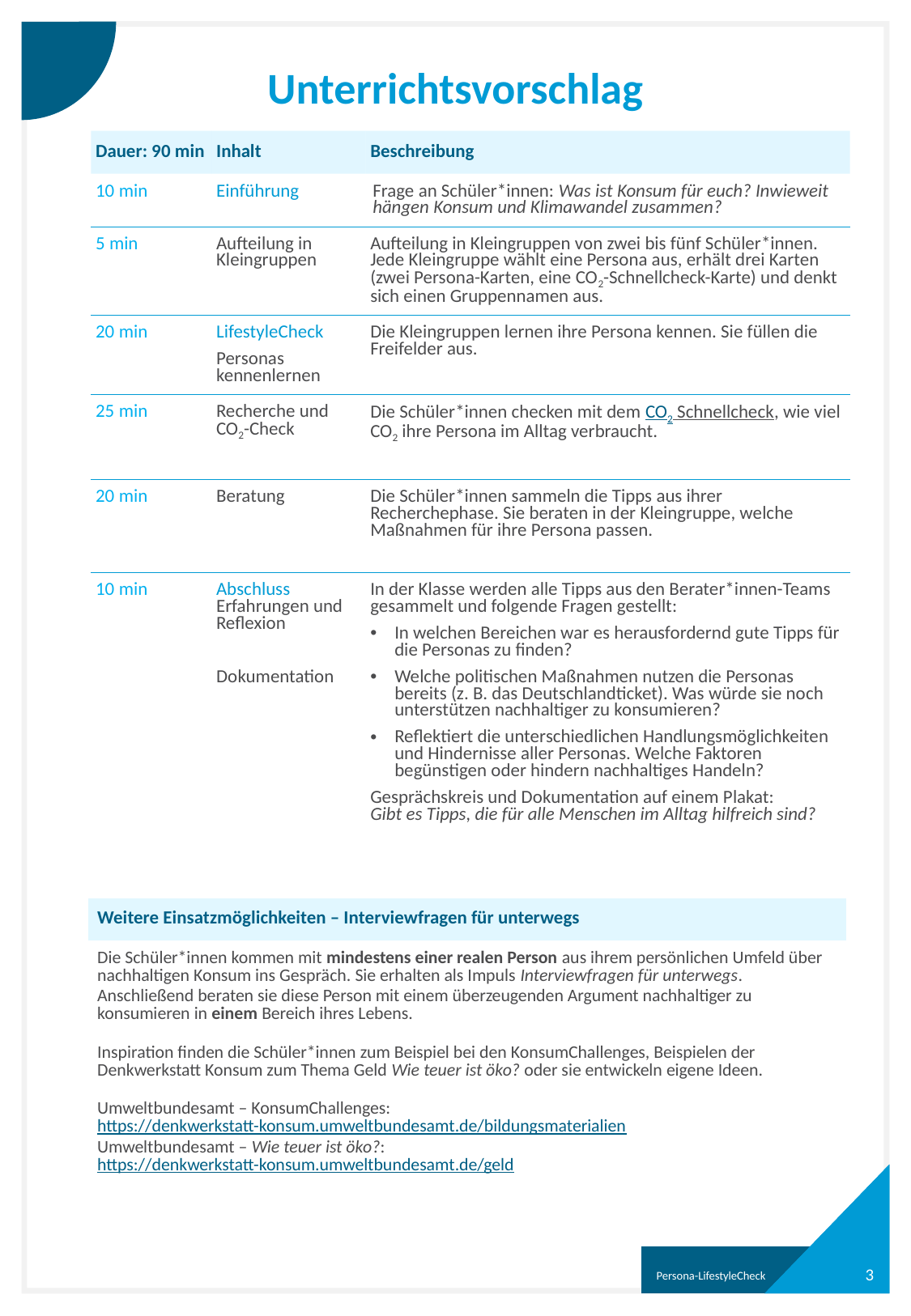

Unterrichtsvorschlag
| Dauer: 90 min | Inhalt | Beschreibung |
| --- | --- | --- |
| 10 min | Einführung | Frage an Schüler\*innen: Was ist Konsum für euch? Inwieweit hängen Konsum und Klimawandel zusammen? |
| 5 min | Aufteilung in Kleingruppen | Aufteilung in Kleingruppen von zwei bis fünf Schüler\*innen. Jede Kleingruppe wählt eine Persona aus, erhält drei Karten (zwei Persona-Karten, eine CO2-Schnellcheck-Karte) und denkt sich einen Gruppennamen aus. |
| 20 min | LifestyleCheck Personas kennenlernen | Die Kleingruppen lernen ihre Persona kennen. Sie füllen die Freifelder aus. |
| 25 min | Recherche und CO2-Check | Die Schüler\*innen checken mit dem CO2 Schnellcheck, wie viel CO2 ihre Persona im Alltag verbraucht. |
| 20 min | Beratung | Die Schüler\*innen sammeln die Tipps aus ihrer Recherchephase. Sie beraten in der Kleingruppe, welche Maßnahmen für ihre Persona passen. |
| 10 min | Abschluss Erfahrungen und Reflexion Dokumentation | In der Klasse werden alle Tipps aus den Berater\*innen-Teams gesammelt und folgende Fragen gestellt: In welchen Bereichen war es herausfordernd gute Tipps für die Personas zu finden? Welche politischen Maßnahmen nutzen die Personas bereits (z. B. das Deutschlandticket). Was würde sie noch unterstützen nachhaltiger zu konsumieren? Reflektiert die unterschiedlichen Handlungsmöglichkeiten und Hindernisse aller Personas. Welche Faktoren begünstigen oder hindern nachhaltiges Handeln? Gesprächskreis und Dokumentation auf einem Plakat: Gibt es Tipps, die für alle Menschen im Alltag hilfreich sind? |
| Weitere Einsatzmöglichkeiten – Interviewfragen für unterwegs |
| --- |
| Die Schüler\*innen kommen mit mindestens einer realen Person aus ihrem persönlichen Umfeld über nachhaltigen Konsum ins Gespräch. Sie erhalten als Impuls Interviewfragen für unterwegs. Anschließend beraten sie diese Person mit einem überzeugenden Argument nachhaltiger zu konsumieren in einem Bereich ihres Lebens. Inspiration finden die Schüler\*innen zum Beispiel bei den KonsumChallenges, Beispielen der Denkwerkstatt Konsum zum Thema Geld Wie teuer ist öko? oder sie entwickeln eigene Ideen. Umweltbundesamt – KonsumChallenges: https://denkwerkstatt-konsum.umweltbundesamt.de/bildungsmaterialien Umweltbundesamt – Wie teuer ist öko?: https://denkwerkstatt-konsum.umweltbundesamt.de/geld |

3
Persona-LifestyleCheck